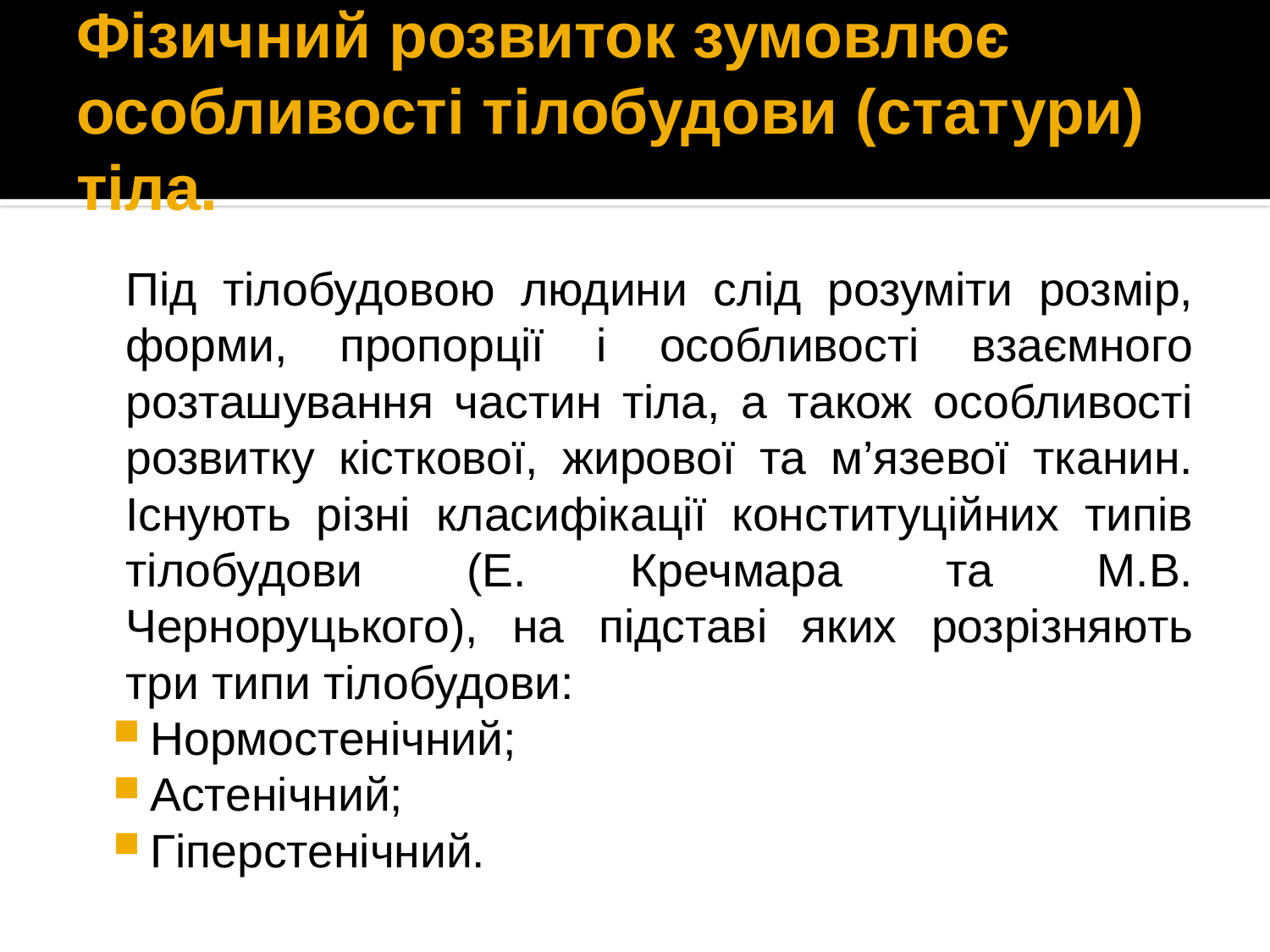

# Фізичний розвиток зумовлює особливості тілобудови (статури) тіла.
Під тілобудовою людини слід розуміти розмір, форми, пропорції і особливості взаємного розташування частин тіла, а також особливості розвитку кісткової, жирової та м’язевої тканин. Існують різні класифікації конституційних типів тілобудови (Е. Кречмара та М.В. Черноруцького), на підставі яких розрізняють три типи тілобудови:
Нормостенічний;
Астенічний;
Гіперстенічний.